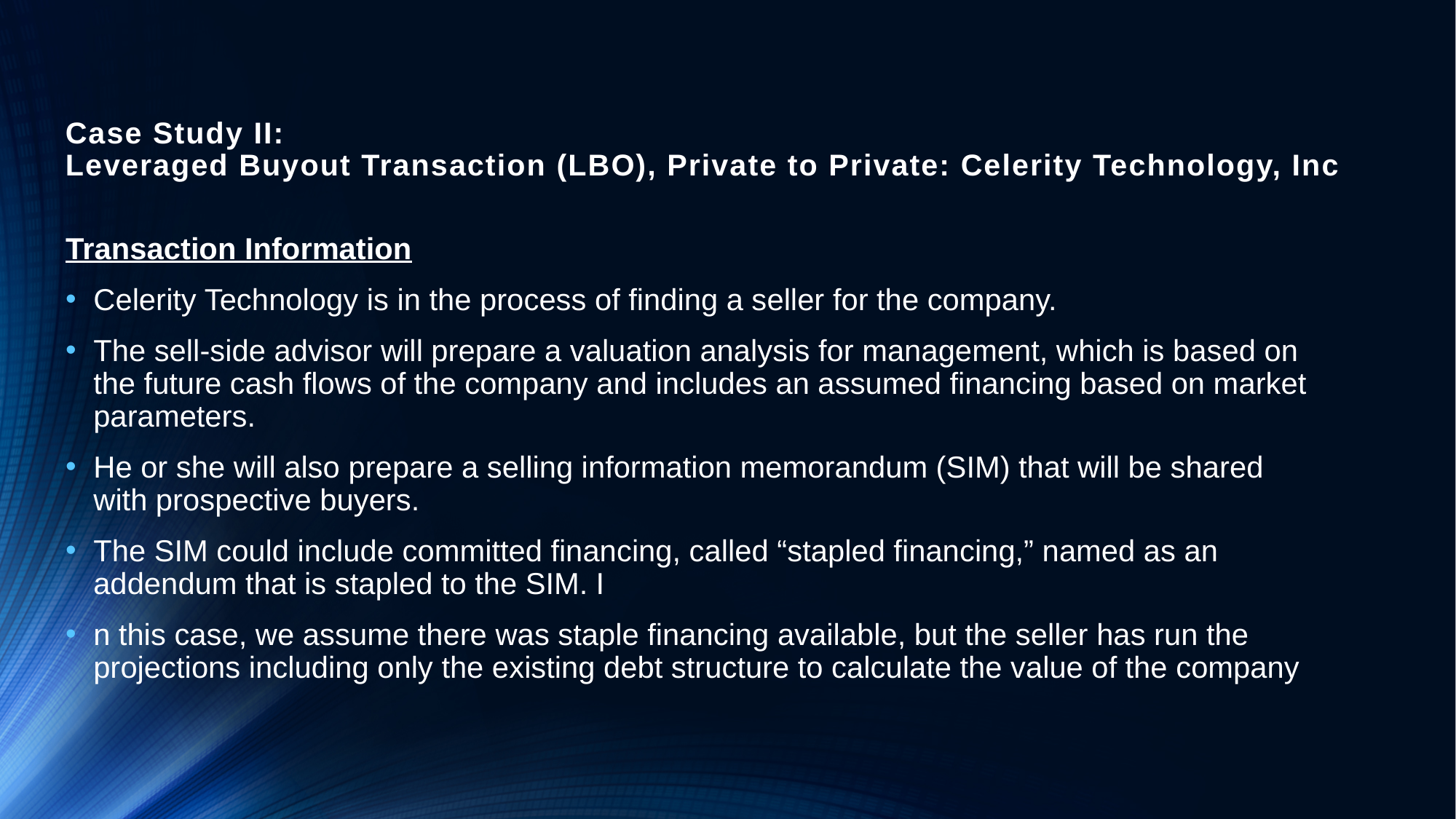

# Case Study II: Leveraged Buyout Transaction (LBO), Private to Private: Celerity Technology, Inc
Transaction Information
Celerity Technology is in the process of finding a seller for the company.
The sell-side advisor will prepare a valuation analysis for management, which is based on the future cash flows of the company and includes an assumed financing based on market parameters.
He or she will also prepare a selling information memorandum (SIM) that will be shared with prospective buyers.
The SIM could include committed financing, called “stapled financing,” named as an addendum that is stapled to the SIM. I
n this case, we assume there was staple financing available, but the seller has run the projections including only the existing debt structure to calculate the value of the company